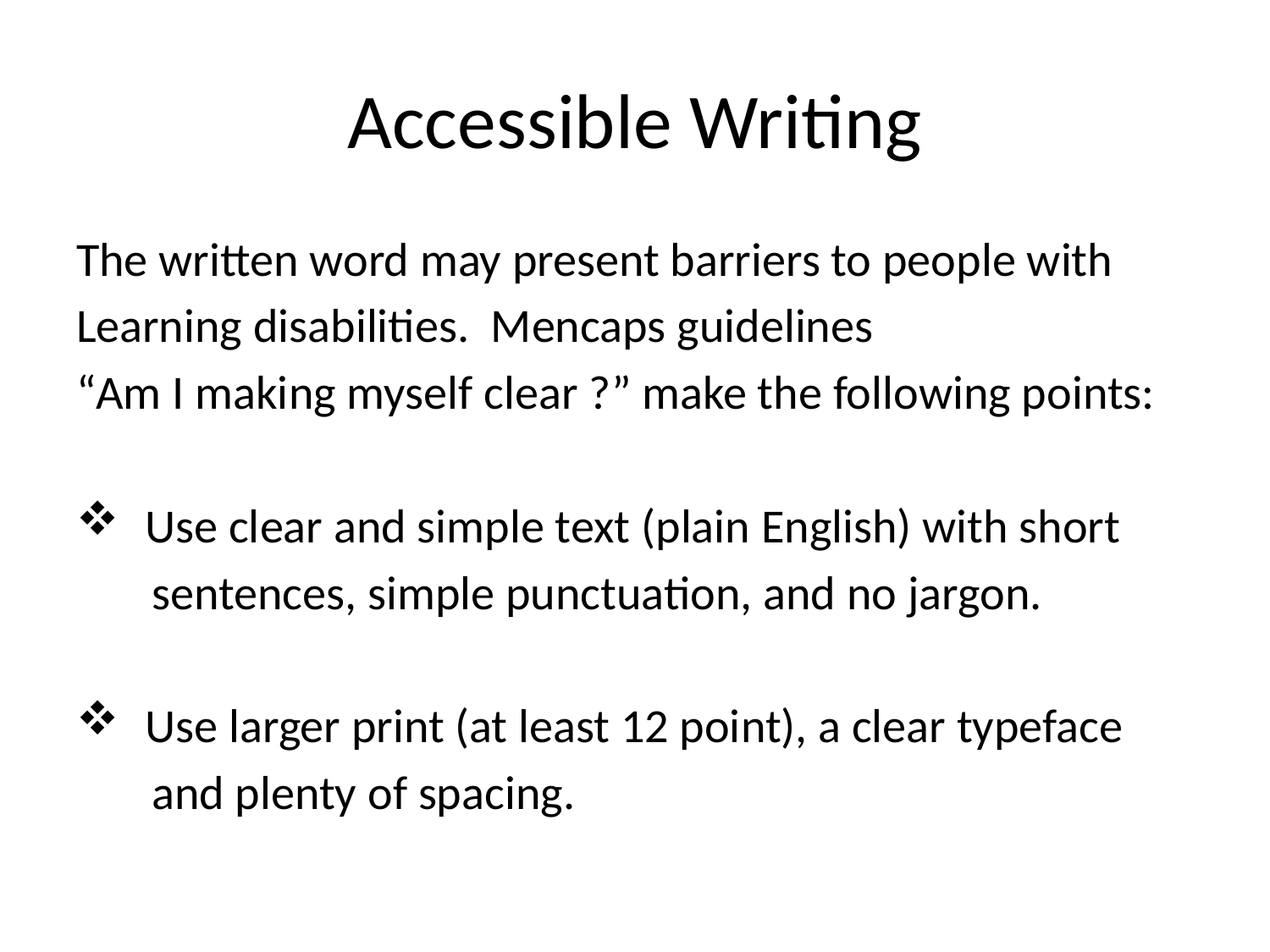

# Accessible Writing
The written word may present barriers to people with
Learning disabilities.  Mencaps guidelines
“Am I making myself clear ?” make the following points:

  Use clear and simple text (plain English) with short
       sentences, simple punctuation, and no jargon.

  Use larger print (at least 12 point), a clear typeface
       and plenty of spacing.